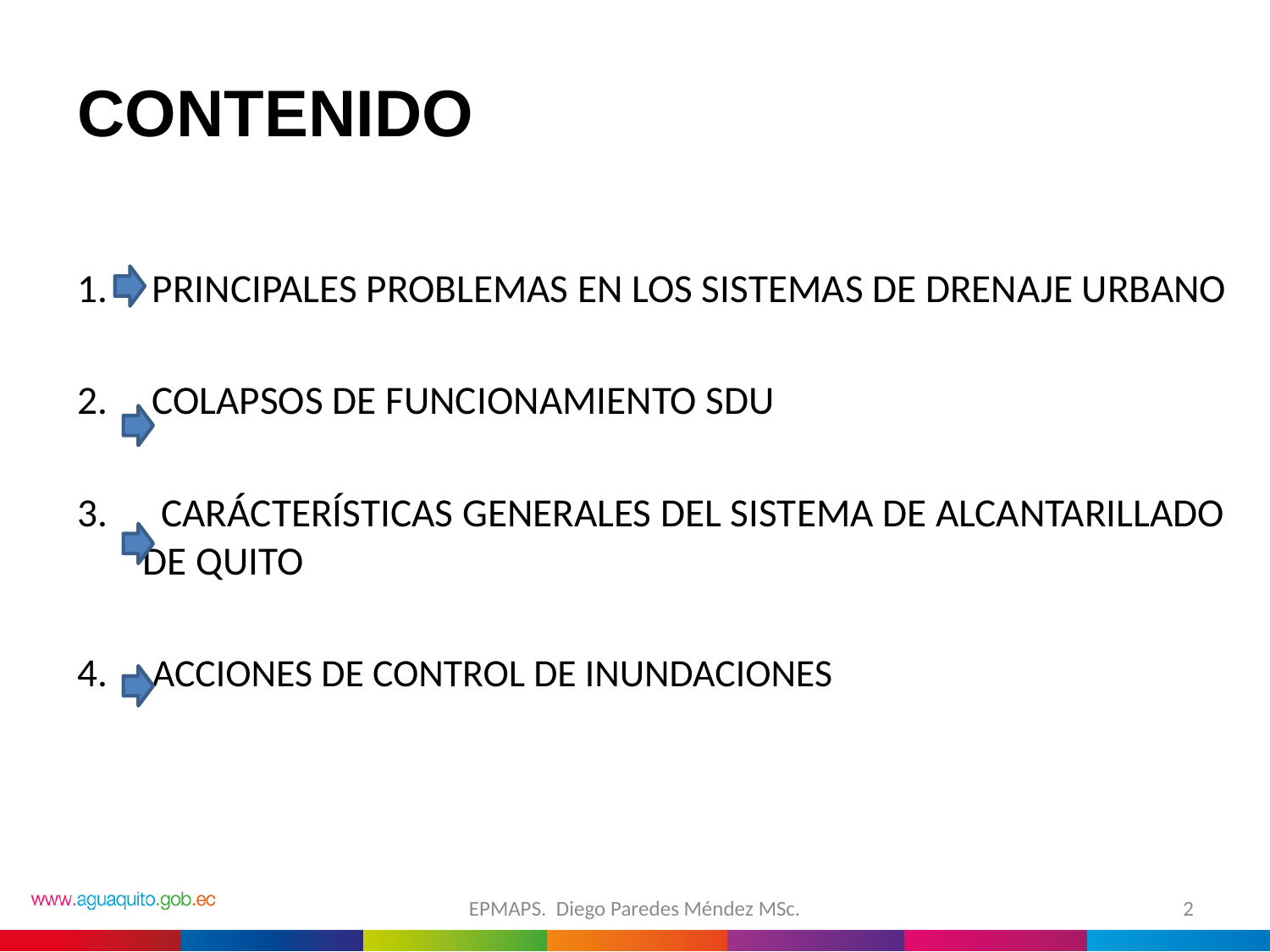

# CONTENIDO
 PRINCIPALES PROBLEMAS EN LOS SISTEMAS DE DRENAJE URBANO

 COLAPSOS DE FUNCIONAMIENTO SDU

  CARÁCTERÍSTICAS GENERALES DEL SISTEMA DE ALCANTARILLADO DE QUITO

 ACCIONES DE CONTROL DE INUNDACIONES

EPMAPS.  Diego Paredes Méndez MSc.
2